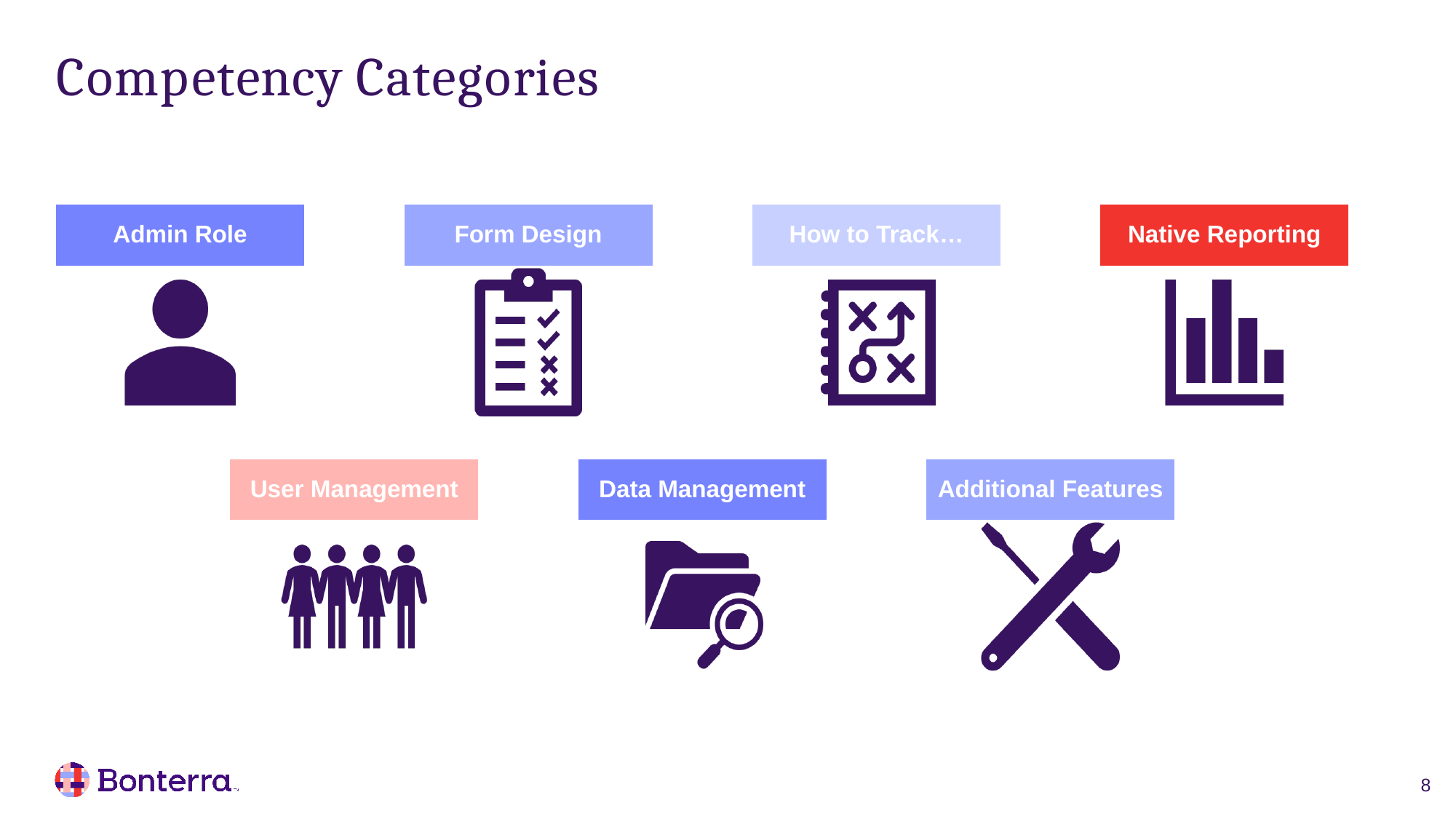

# Competency Categories
Admin Role
Form Design
How to Track…
Native Reporting
User Management
Data Management
Additional Features